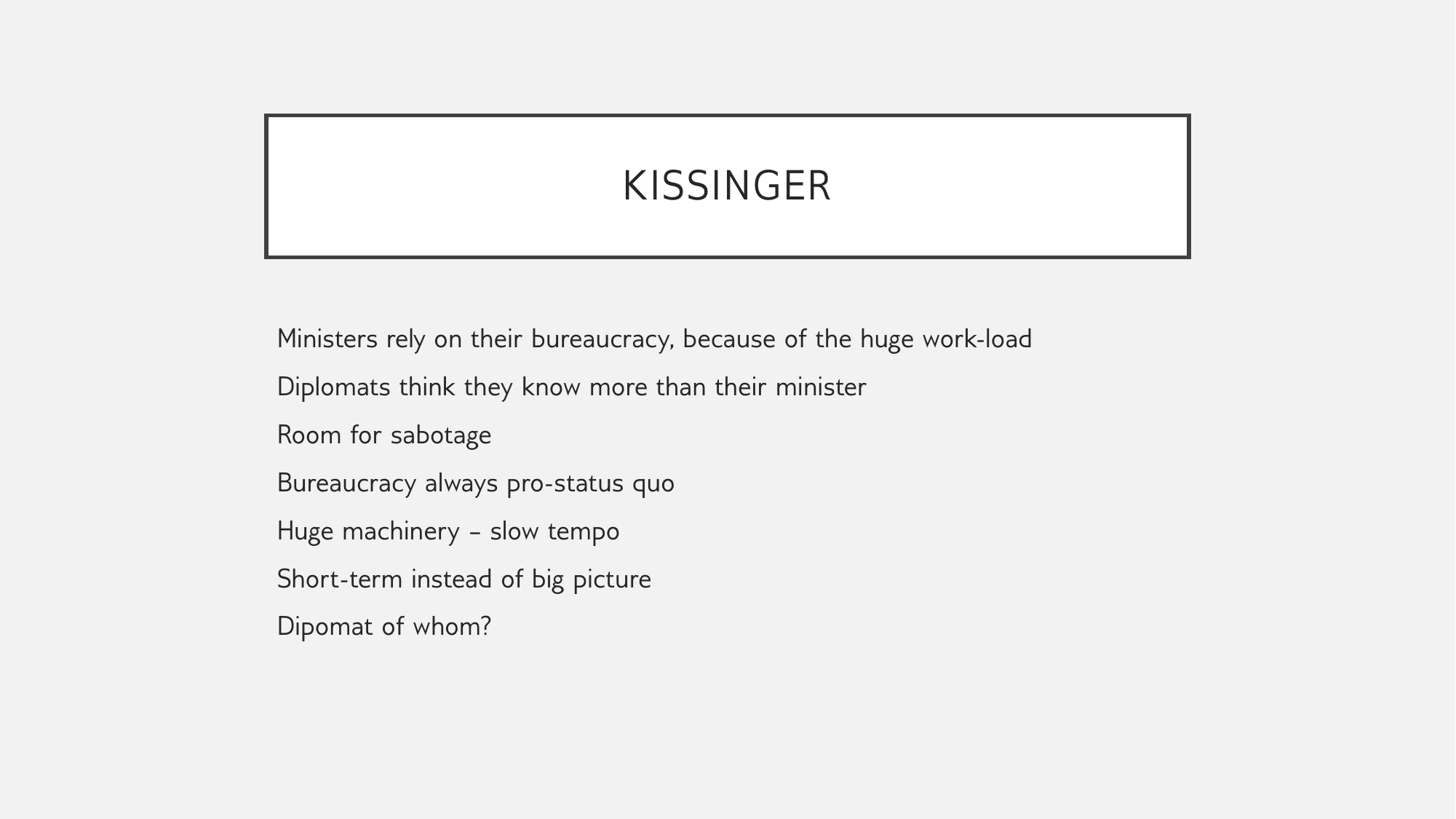

# Kissinger
Ministers rely on their bureaucracy, because of the huge work-load
Diplomats think they know more than their minister
Room for sabotage
Bureaucracy always pro-status quo
Huge machinery – slow tempo
Short-term instead of big picture
Dipomat of whom?